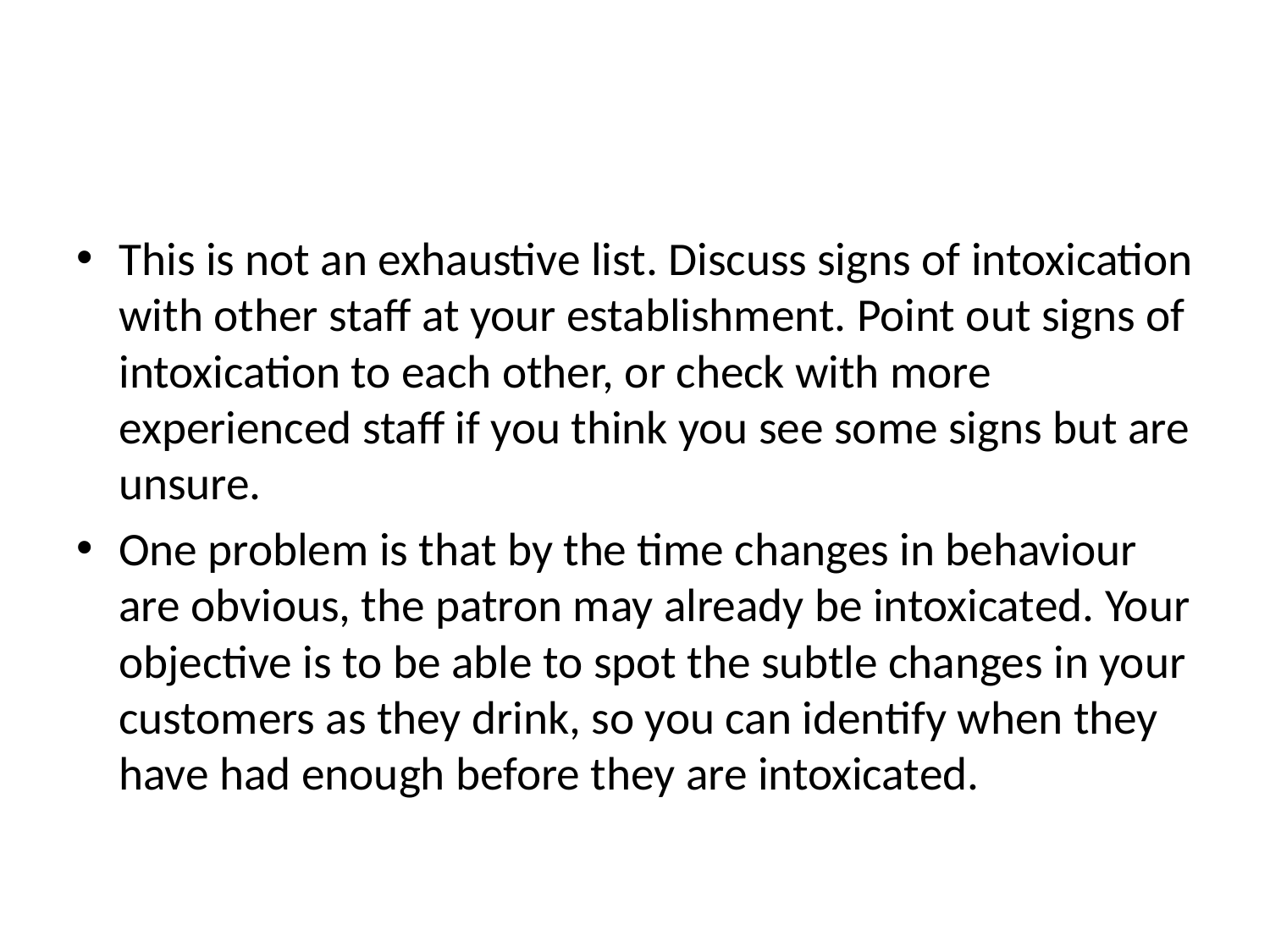

This is not an exhaustive list. Discuss signs of intoxication with other staff at your establishment. Point out signs of intoxication to each other, or check with more experienced staff if you think you see some signs but are unsure.
One problem is that by the time changes in behaviour are obvious, the patron may already be intoxicated. Your objective is to be able to spot the subtle changes in your customers as they drink, so you can identify when they have had enough before they are intoxicated.